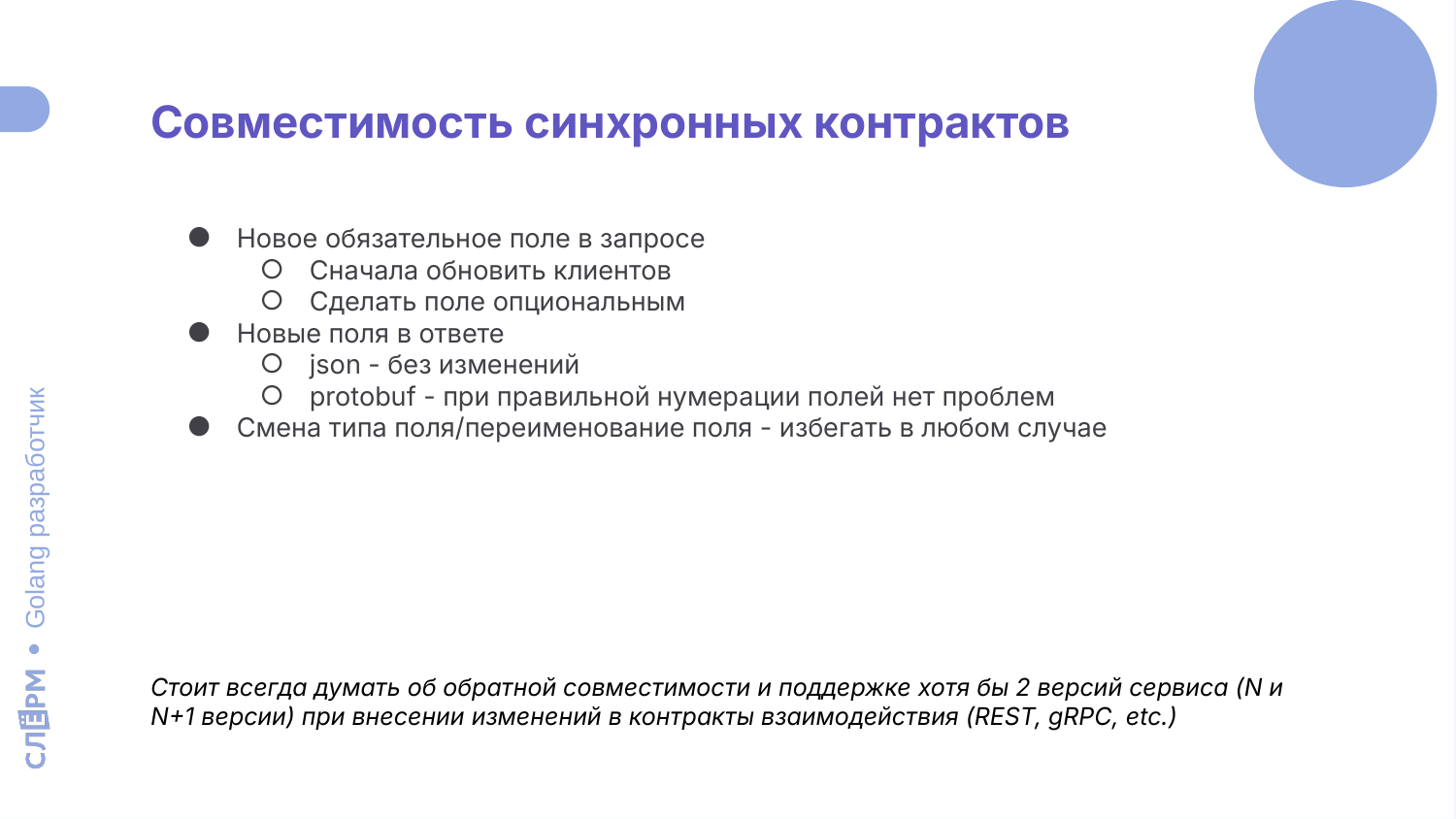

Совместимость синхронных контрактов

Новое обязательное поле в запросе
Сначала обновить клиентов
Сделать поле опциональным
Новые поля в ответе
json - без изменений
protobuf - при правильной нумерации полей нет проблем
Смена типа поля/переименование поля - избегать в любом случае

Стоит всегда думать об обратной совместимости и поддержке хотя бы 2 версий сервиса (N и N+1 версии) при внесении изменений в контракты взаимодействия (REST, gRPC, etc.)